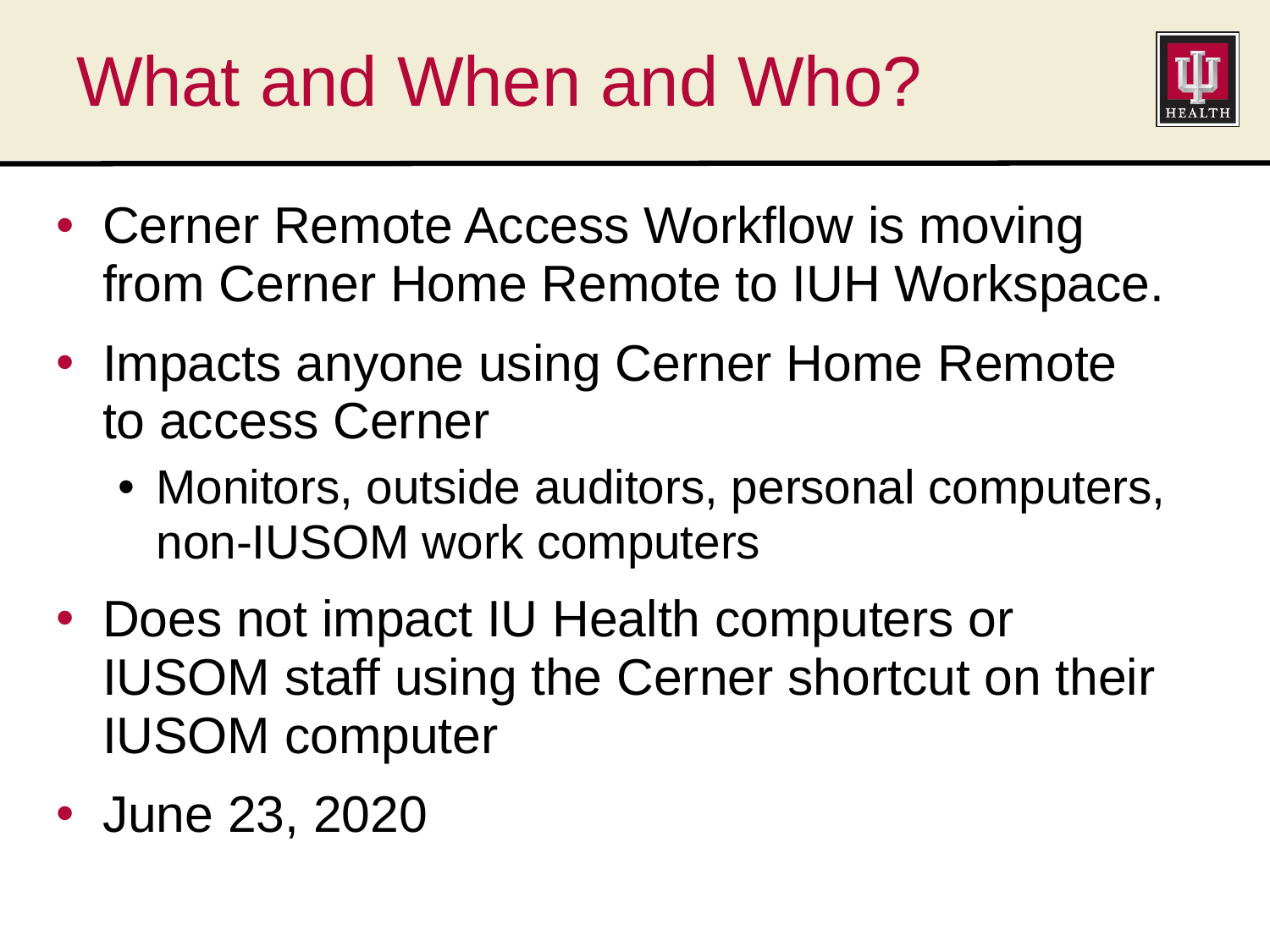

# What and When and Who?
Cerner Remote Access Workflow is moving from Cerner Home Remote to IUH Workspace.
Impacts anyone using Cerner Home Remote to access Cerner
Monitors, outside auditors, personal computers, non-IUSOM work computers
Does not impact IU Health computers or IUSOM staff using the Cerner shortcut on their IUSOM computer
June 23, 2020